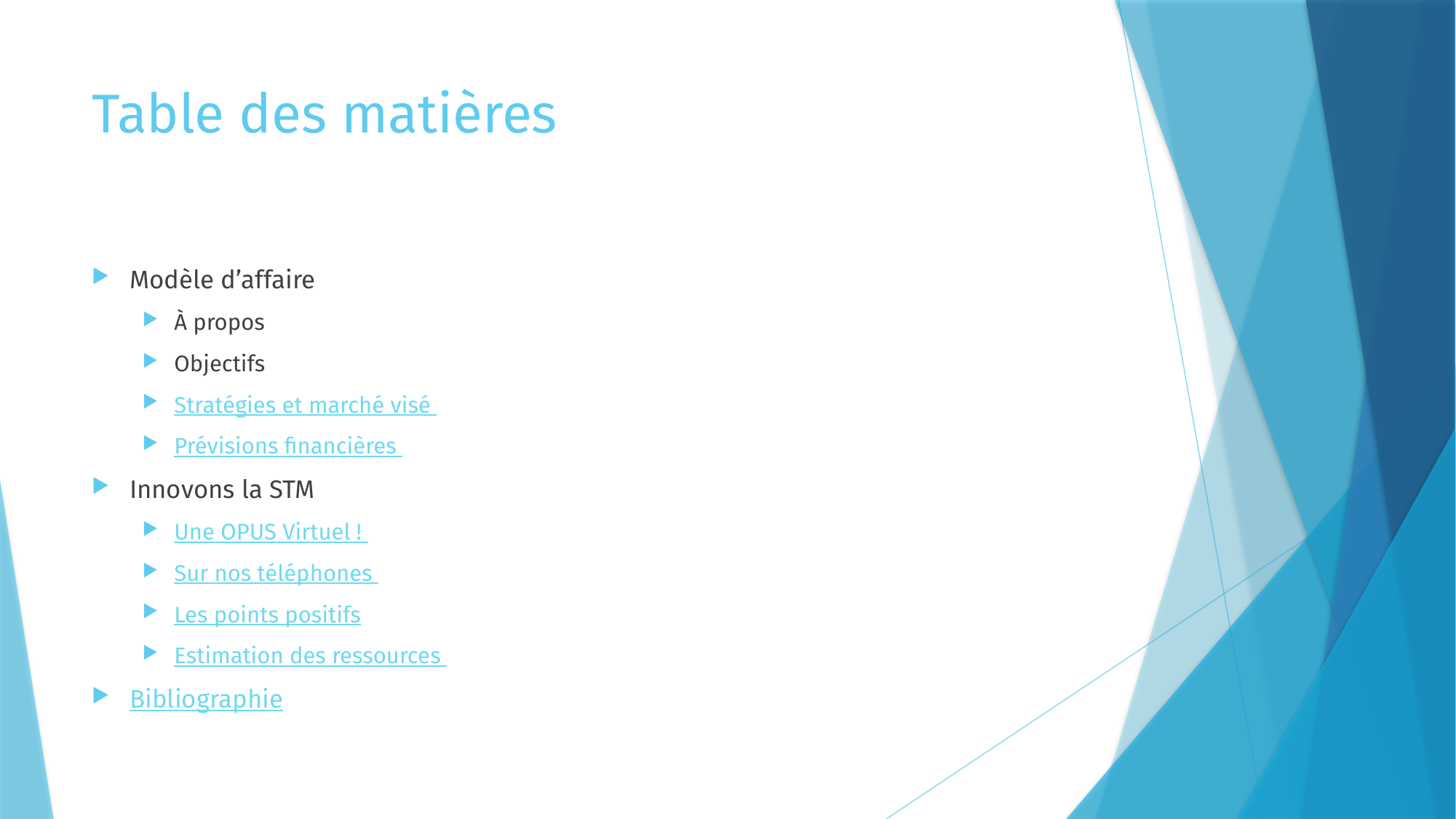

# Table des matières
Modèle d’affaire
À propos
Objectifs
Stratégies et marché visé
Prévisions financières
Innovons la STM
Une OPUS Virtuel !
Sur nos téléphones
Les points positifs
Estimation des ressources
Bibliographie